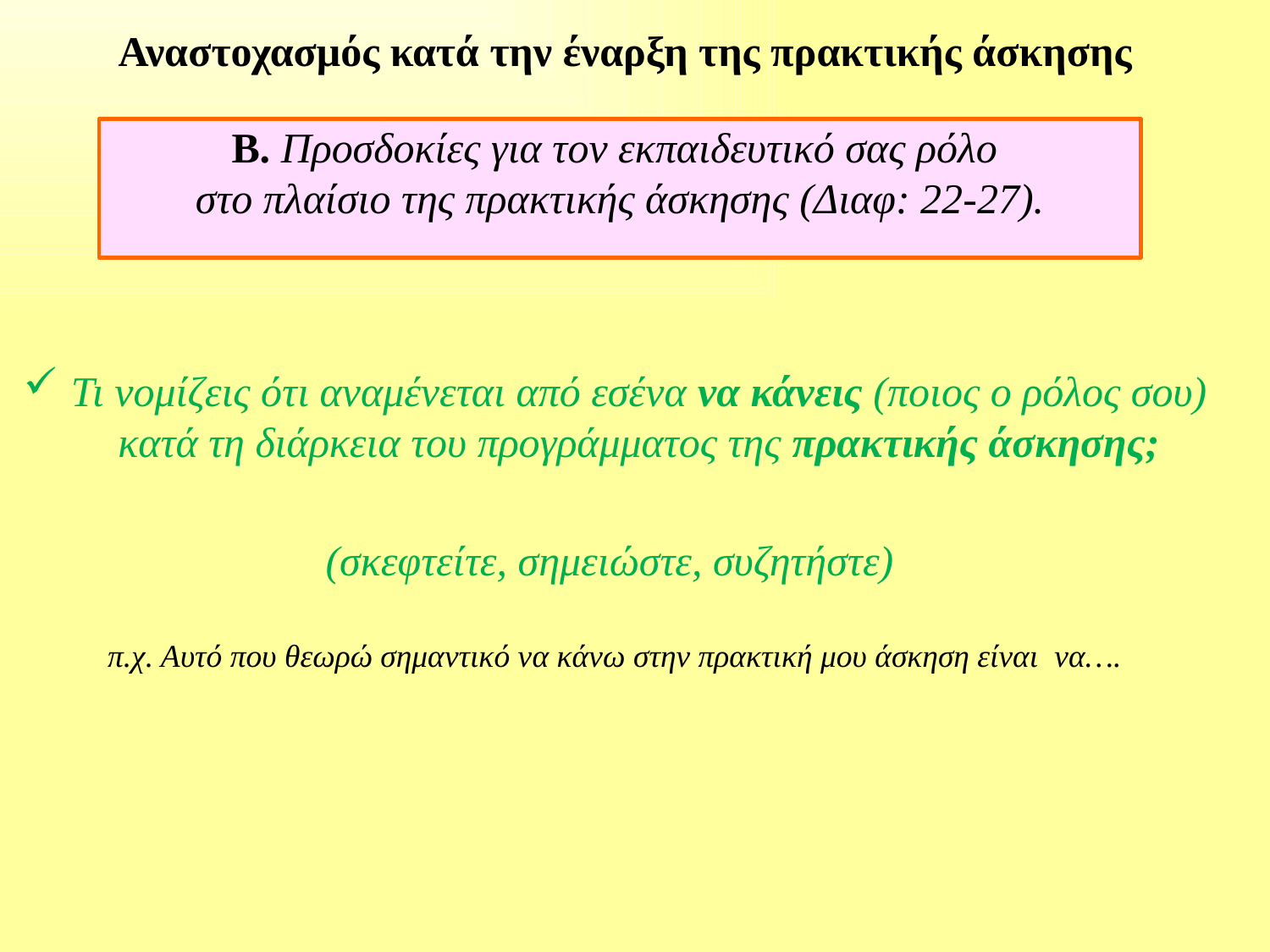

# Αναστοχασμός κατά την έναρξη της πρακτικής άσκησης

Τι νομίζεις ότι αναμένεται από εσένα να κάνεις (ποιος ο ρόλος σου) κατά τη διάρκεια του προγράμματος της πρακτικής άσκησης;

(σκεφτείτε, σημειώστε, συζητήστε)

π.χ. Αυτό που θεωρώ σημαντικό να κάνω στην πρακτική μου άσκηση είναι  να….

Β. Προσδοκίες για τον εκπαιδευτικό σας ρόλο
στο πλαίσιο της πρακτικής άσκησης (Διαφ: 22-27).